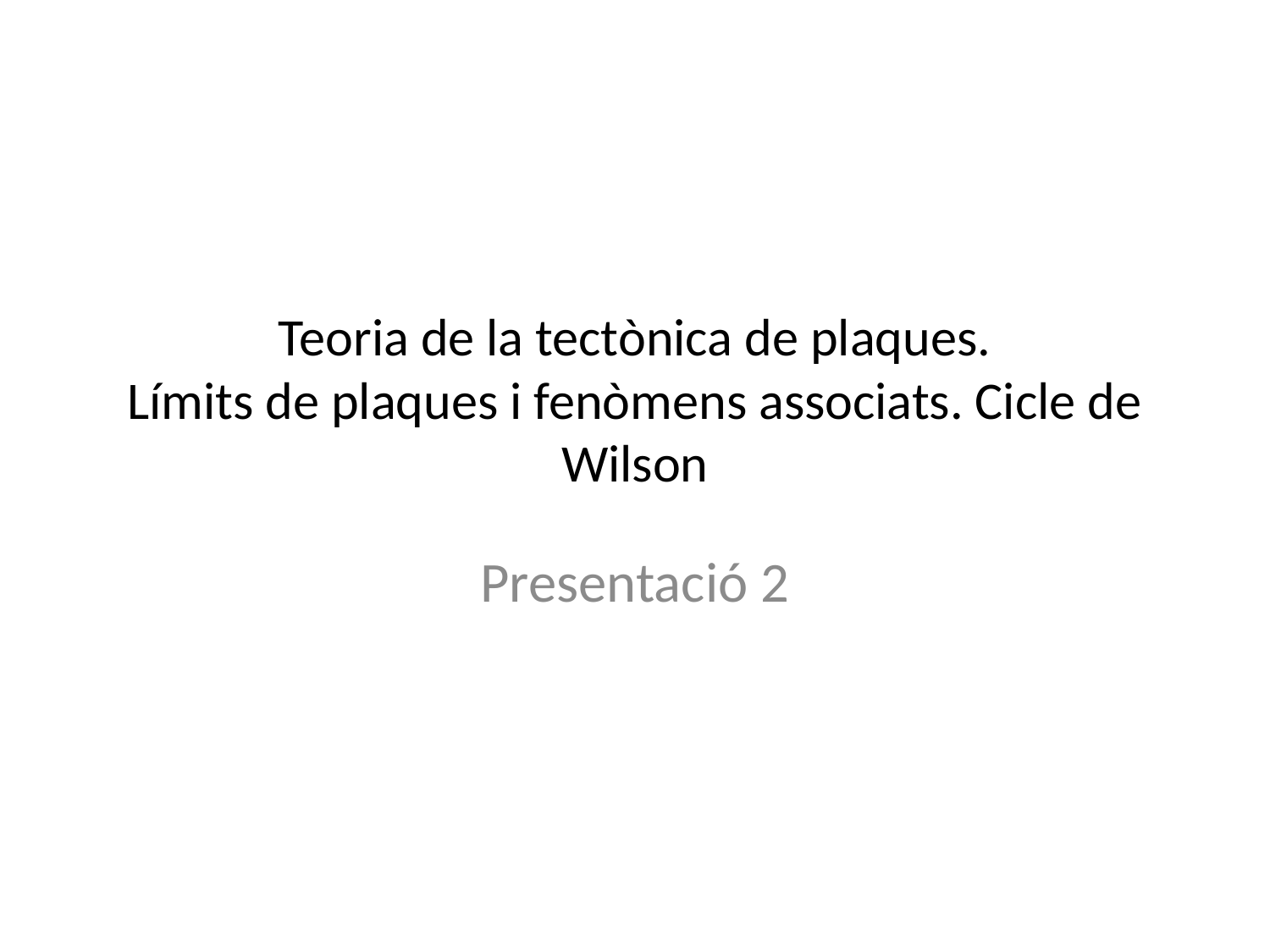

# Teoria de la tectònica de plaques. Límits de plaques i fenòmens associats. Cicle de Wilson
Presentació 2